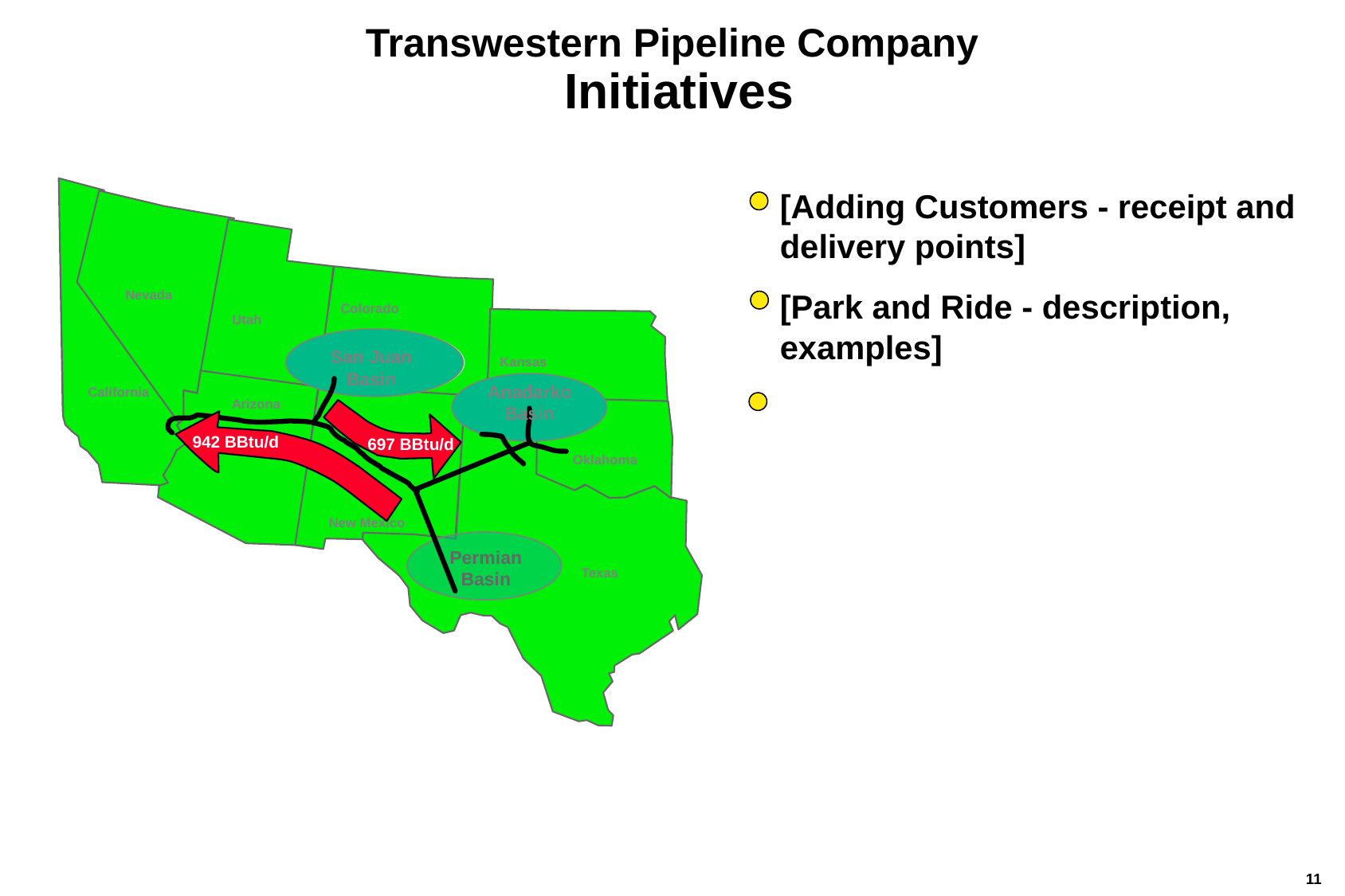

# Transwestern Pipeline Company Initiatives
[Adding Customers - receipt and delivery points]
[Park and Ride - description, examples]

Nevada
Colorado
Utah

San Juan
Basin
Kansas

Anadarko
Basin
California

Arizona

942 BBtu/d
697 BBtu/d

Oklahoma

New Mexico

Permian
Basin
Texas

11